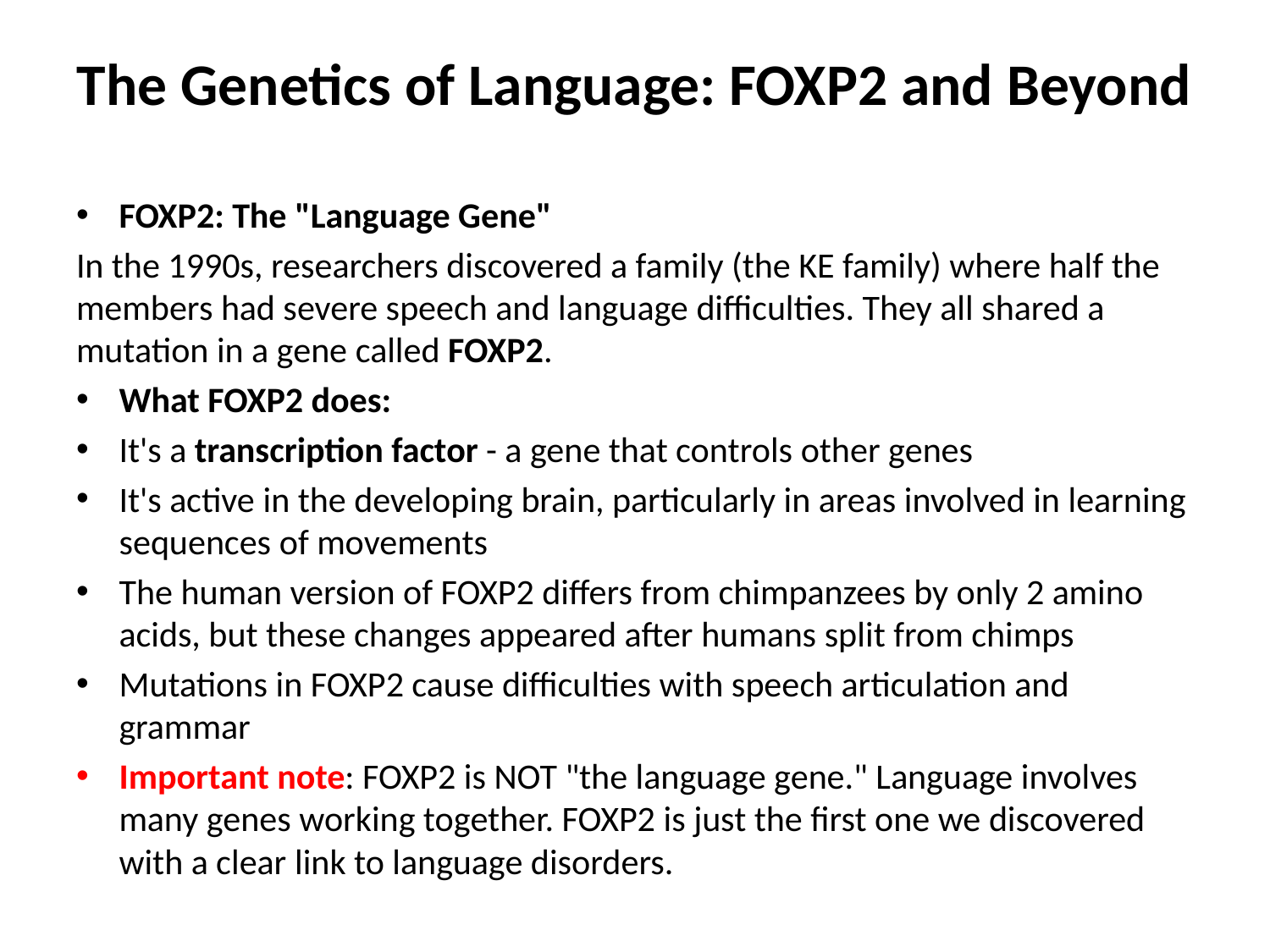

# The Genetics of Language: FOXP2 and Beyond
FOXP2: The "Language Gene"
In the 1990s, researchers discovered a family (the KE family) where half the members had severe speech and language difficulties. They all shared a mutation in a gene called FOXP2.
What FOXP2 does:
It's a transcription factor - a gene that controls other genes
It's active in the developing brain, particularly in areas involved in learning sequences of movements
The human version of FOXP2 differs from chimpanzees by only 2 amino acids, but these changes appeared after humans split from chimps
Mutations in FOXP2 cause difficulties with speech articulation and grammar
Important note: FOXP2 is NOT "the language gene." Language involves many genes working together. FOXP2 is just the first one we discovered with a clear link to language disorders.